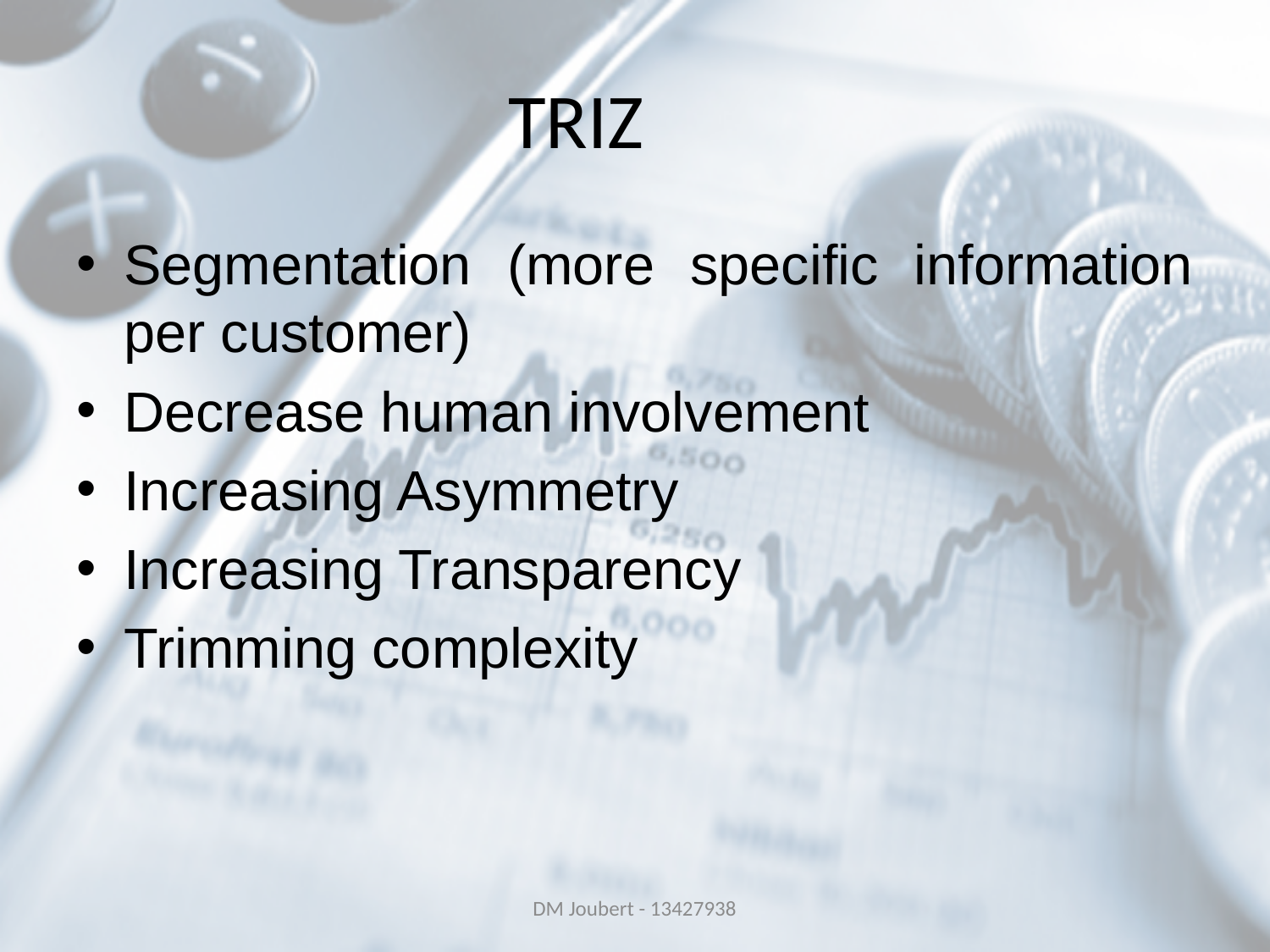

# TRIZ
Segmentation (more specific information per customer)
Decrease human involvement
Increasing Asymmetry
Increasing Transparency
Trimming complexity

DM Joubert - 13427938